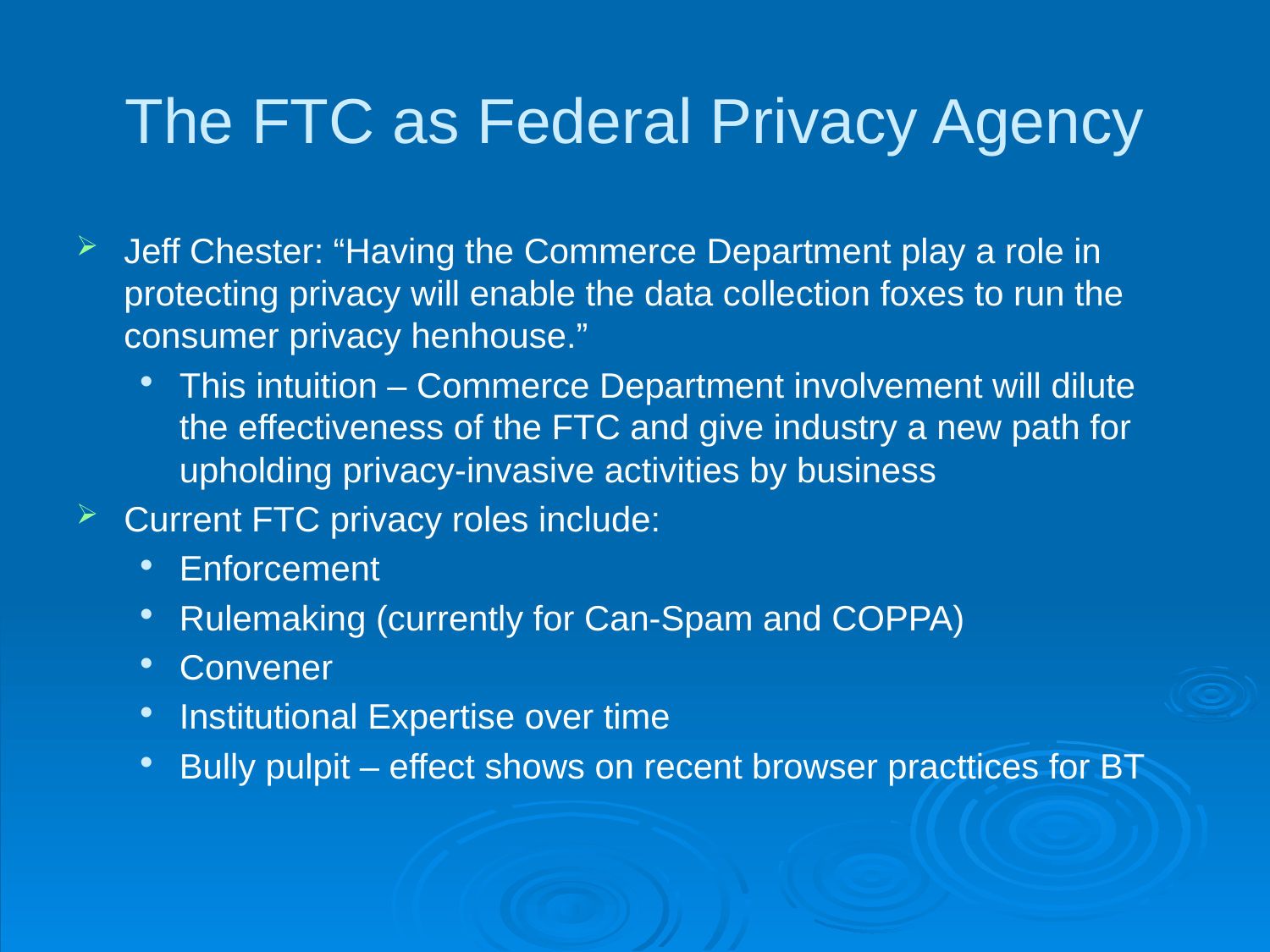

# The FTC as Federal Privacy Agency
Jeff Chester: “Having the Commerce Department play a role in protecting privacy will enable the data collection foxes to run the consumer privacy henhouse.”
This intuition – Commerce Department involvement will dilute the effectiveness of the FTC and give industry a new path for upholding privacy-invasive activities by business
Current FTC privacy roles include:
Enforcement
Rulemaking (currently for Can-Spam and COPPA)
Convener
Institutional Expertise over time
Bully pulpit – effect shows on recent browser practtices for BT